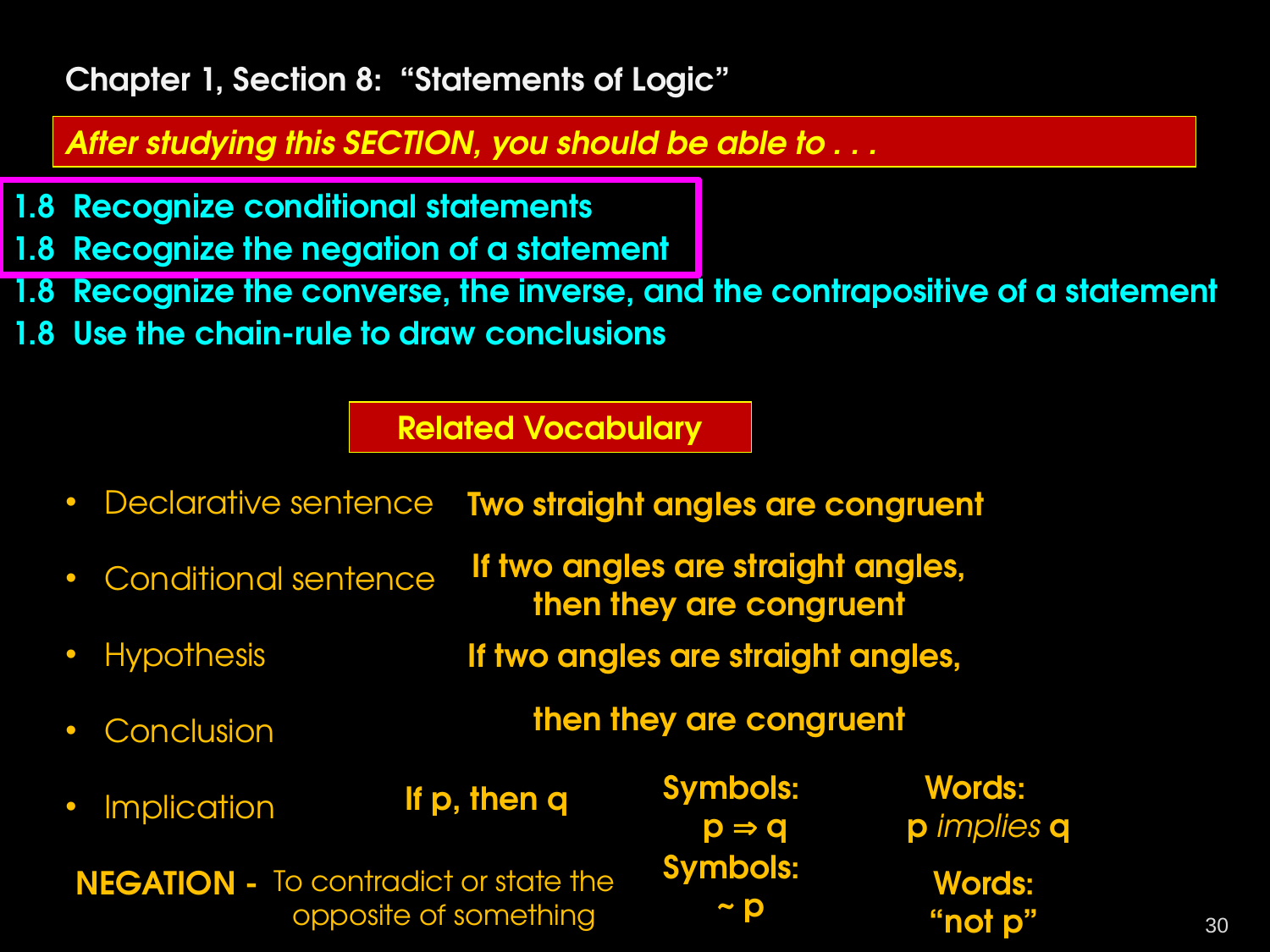

Chapter 1, Section 8:  “Statements of Logic”
After studying this SECTION, you should be able to . . .
1.8  Recognize conditional statements

1.8  Recognize the negation of a statement
1.8  Recognize the converse, the inverse, and the contrapositive of a statement
1.8  Use the chain-rule to draw conclusions
Related Vocabulary
 Declarative sentence

 Conditional sentence

 Hypothesis

 Conclusion

 Implication
Two straight angles are congruent
If two angles are straight angles, then they are congruent
If two angles are straight angles,
then they are congruent
Symbols:
 p ⇒ q
Words:
 p implies q
If p, then q
Symbols:
 ~ p
NEGATION -
To contradict or state the opposite of something
Words: “not p”
30